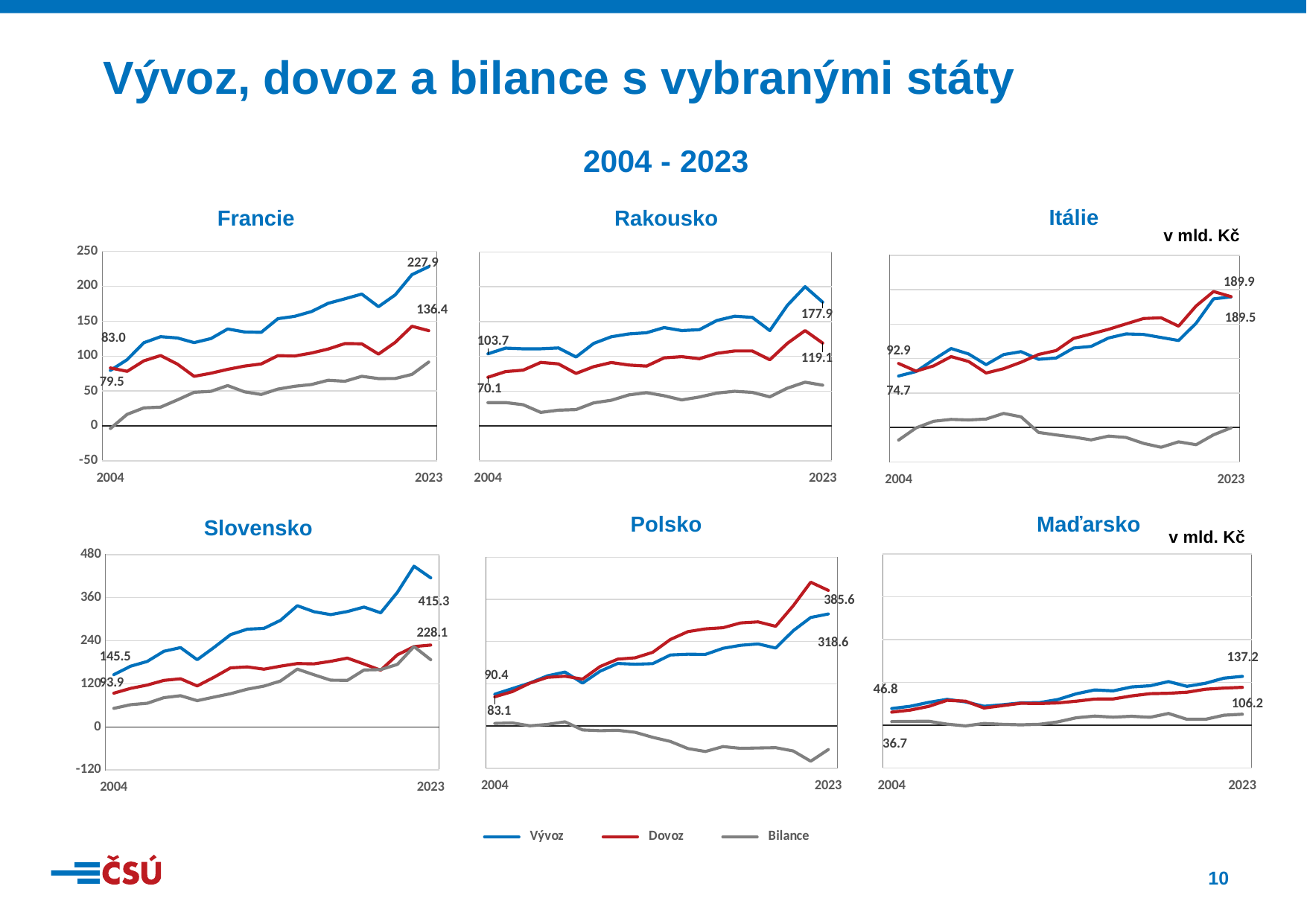

Vývoz, dovoz a bilance s vybranými státy
2004 - 2023
Itálie
Francie
Rakousko
v mld. Kč

### Chart

| Category |   Vývoz |   Dovoz  |   Bilance |
|---|---|---|---|
| 2004 | 103.7 | 70.1 | 33.6 |
|  | 111.9 | 78.2 | 33.7 |
|  | 110.9 | 80.3 | 30.6 |
|  | 111.0 | 91.4 | 19.6 |
|  | 112.2 | 89.3 | 22.8 |
|  | 99.2 | 75.6 | 23.6 |
|  | 118.7 | 85.3 | 33.3 |
|  | 128.2 | 91.2 | 37.0 |
|  | 132.3 | 87.6 | 44.7 |
|  | 134.0 | 86.1 | 47.9 |
|  | 141.4 | 97.9 | 43.5 |
|  | 137.1 | 99.6 | 37.5 |
|  | 138.4 | 96.7 | 41.7 |
|  | 151.6 | 104.4 | 47.3 |
|  | 157.7 | 107.8 | 49.9 |
|  | 156.1 | 107.8 | 48.3 |
|  | 137.1 | 95.2 | 41.9 |
|  | 173.5 | 118.9 | 54.5 |
|  | 200.1 | 137.1 | 63.0 |
| 2023 | 177.9 | 119.1 | 58.7 |

### Chart

| Category | Vývoz | Dovoz  | Bilance |
|---|---|---|---|
| 2004 | 79.5 | 83.0 | -3.6 |
|  | 94.9 | 78.2 | 16.7 |
|  | 119.2 | 93.3 | 25.9 |
|  | 127.8 | 100.8 | 27.0 |
|  | 126.0 | 88.6 | 37.3 |
|  | 119.3 | 71.0 | 48.2 |
|  | 125.1 | 75.5 | 49.6 |
|  | 138.8 | 81.0 | 57.8 |
|  | 134.6 | 85.7 | 48.9 |
|  | 134.0 | 88.8 | 45.1 |
|  | 153.5 | 100.7 | 52.8 |
|  | 156.9 | 100.1 | 56.8 |
|  | 163.7 | 104.4 | 59.3 |
|  | 175.5 | 110.1 | 65.4 |
|  | 182.0 | 118.0 | 64.0 |
|  | 188.7 | 117.6 | 71.1 |
|  | 170.7 | 102.9 | 67.8 |
|  | 187.5 | 119.6 | 67.9 |
|  | 216.5 | 142.7 | 73.8 |
| 2023 | 227.9 | 136.4 | 91.5 |

### Chart

| Category | Vývoz | Dovoz  | Bilance |
|---|---|---|---|
| 2004 | 74.7 | 92.9 | -18.3 |
|  | 81.1 | 81.7 | -0.6 |
|  | 98.4 | 89.4 | 9.0 |
|  | 114.6 | 102.9 | 11.7 |
|  | 106.7 | 95.8 | 10.9 |
|  | 91.2 | 79.0 | 12.2 |
|  | 105.8 | 85.3 | 20.4 |
|  | 110.1 | 94.7 | 15.4 |
|  | 98.9 | 106.0 | -7.2 |
|  | 100.8 | 111.6 | -10.8 |
|  | 115.3 | 129.2 | -13.9 |
|  | 117.7 | 135.7 | -18.0 |
|  | 129.9 | 142.5 | -12.5 |
|  | 135.8 | 150.3 | -14.5 |
|  | 135.0 | 158.1 | -23.1 |
|  | 130.6 | 159.2 | -28.7 |
|  | 126.2 | 147.0 | -20.8 |
|  | 151.2 | 176.3 | -25.0 |
|  | 186.6 | 197.3 | -10.7 |
| 2023 | 189.5 | 189.9 | -0.5 |
Polsko
Maďarsko
Slovensko
v mld. Kč

### Chart

| Category |   Vývoz |   Dovoz |   Bilance |
|---|---|---|---|
| 2004 | 90.4 | 83.1 | 7.3 |
|  | 106.5 | 97.8 | 8.7 |
|  | 122.5 | 122.0 | 0.5 |
|  | 142.7 | 138.3 | 4.4 |
|  | 153.4 | 141.6 | 11.8 |
|  | 121.9 | 133.3 | -11.3 |
|  | 155.8 | 169.2 | -13.4 |
|  | 177.8 | 190.1 | -12.3 |
|  | 175.7 | 193.9 | -18.1 |
|  | 177.3 | 209.6 | -32.3 |
|  | 201.9 | 245.9 | -43.9 |
|  | 204.1 | 268.3 | -64.2 |
|  | 203.6 | 276.2 | -72.6 |
|  | 220.9 | 279.4 | -58.5 |
|  | 229.5 | 293.1 | -63.6 |
|  | 233.5 | 296.1 | -62.6 |
|  | 221.7 | 283.4 | -61.7 |
|  | 270.9 | 341.8 | -71.0 |
|  | 308.6 | 408.8 | -100.2 |
| 2023 | 318.6 | 385.6 | -67.0 |

### Chart

| Category | Vývoz | Dovoz  | Bilance |
|---|---|---|---|
| 2004 | 145.5 | 93.9 | 51.6 |
|  | 169.1 | 107.3 | 61.8 |
|  | 182.4 | 116.5 | 65.9 |
|  | 210.8 | 129.5 | 81.4 |
|  | 221.0 | 134.1 | 86.9 |
|  | 187.2 | 114.1 | 73.1 |
|  | 221.1 | 138.1 | 83.0 |
|  | 257.1 | 164.6 | 92.6 |
|  | 272.3 | 167.3 | 105.0 |
|  | 274.5 | 160.9 | 113.6 |
|  | 297.1 | 169.3 | 127.9 |
|  | 337.8 | 176.6 | 161.1 |
|  | 321.0 | 175.7 | 145.2 |
|  | 312.9 | 182.8 | 130.1 |
|  | 321.4 | 191.8 | 129.6 |
|  | 334.0 | 175.4 | 158.7 |
|  | 317.9 | 158.1 | 159.8 |
|  | 374.9 | 200.8 | 174.1 |
|  | 447.7 | 223.8 | 223.8 |
| 2023 | 415.3 | 228.1 | 187.2 |

### Chart

| Category | Vývoz | Dovoz  | Bilance |
|---|---|---|---|
| 2004 | 46.8 | 36.7 | 10.1 |
|  | 53.0 | 42.4 | 10.6 |
|  | 64.0 | 52.8 | 11.1 |
|  | 72.6 | 69.8 | 2.9 |
|  | 65.4 | 67.3 | -1.9 |
|  | 53.1 | 48.3 | 4.8 |
|  | 57.4 | 54.9 | 2.4 |
|  | 62.6 | 61.6 | 1.0 |
|  | 63.3 | 60.8 | 2.5 |
|  | 72.0 | 62.6 | 9.4 |
|  | 88.1 | 67.3 | 20.9 |
|  | 98.9 | 73.4 | 25.5 |
|  | 96.3 | 73.7 | 22.6 |
|  | 107.3 | 82.2 | 25.1 |
|  | 110.6 | 88.4 | 22.2 |
|  | 122.4 | 89.5 | 32.9 |
|  | 109.0 | 92.5 | 16.5 |
|  | 117.5 | 100.9 | 16.6 |
|  | 132.1 | 104.1 | 28.0 |
| 2023 | 137.2 | 106.2 | 30.9 |